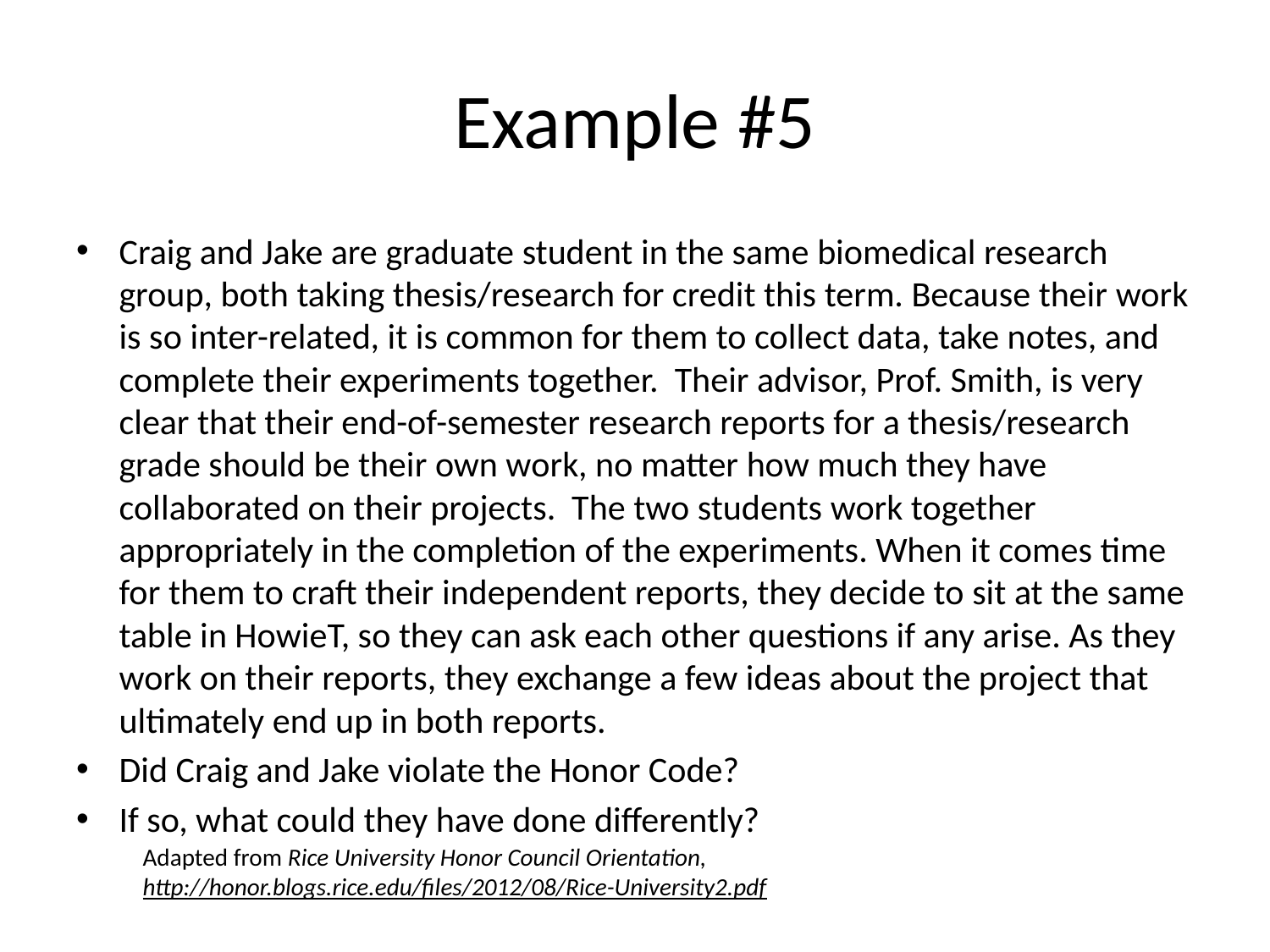

# Example #5
Craig and Jake are graduate student in the same biomedical research group, both taking thesis/research for credit this term. Because their work is so inter-related, it is common for them to collect data, take notes, and complete their experiments together.  Their advisor, Prof. Smith, is very clear that their end-of-semester research reports for a thesis/research grade should be their own work, no matter how much they have collaborated on their projects.  The two students work together appropriately in the completion of the experiments. When it comes time for them to craft their independent reports, they decide to sit at the same table in HowieT, so they can ask each other questions if any arise. As they work on their reports, they exchange a few ideas about the project that ultimately end up in both reports.
Did Craig and Jake violate the Honor Code?
If so, what could they have done differently?
Adapted from Rice University Honor Council Orientation,
http://honor.blogs.rice.edu/files/2012/08/Rice-University2.pdf